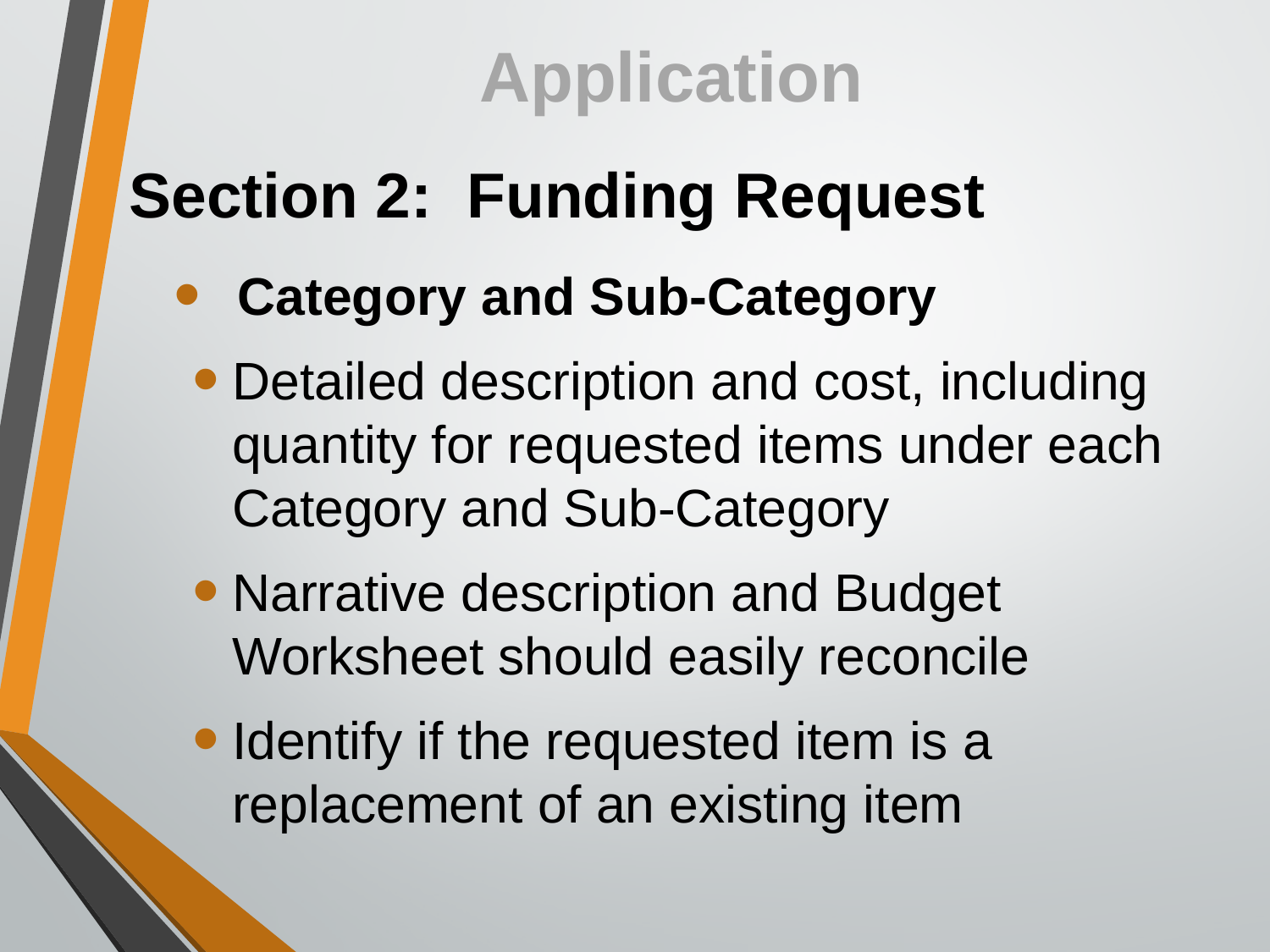

# Application
Section 2:  Funding Request
Category and Sub-Category
Detailed description and cost, including quantity for requested items under each Category and Sub-Category
Narrative description and Budget Worksheet should easily reconcile
Identify if the requested item is a replacement of an existing item